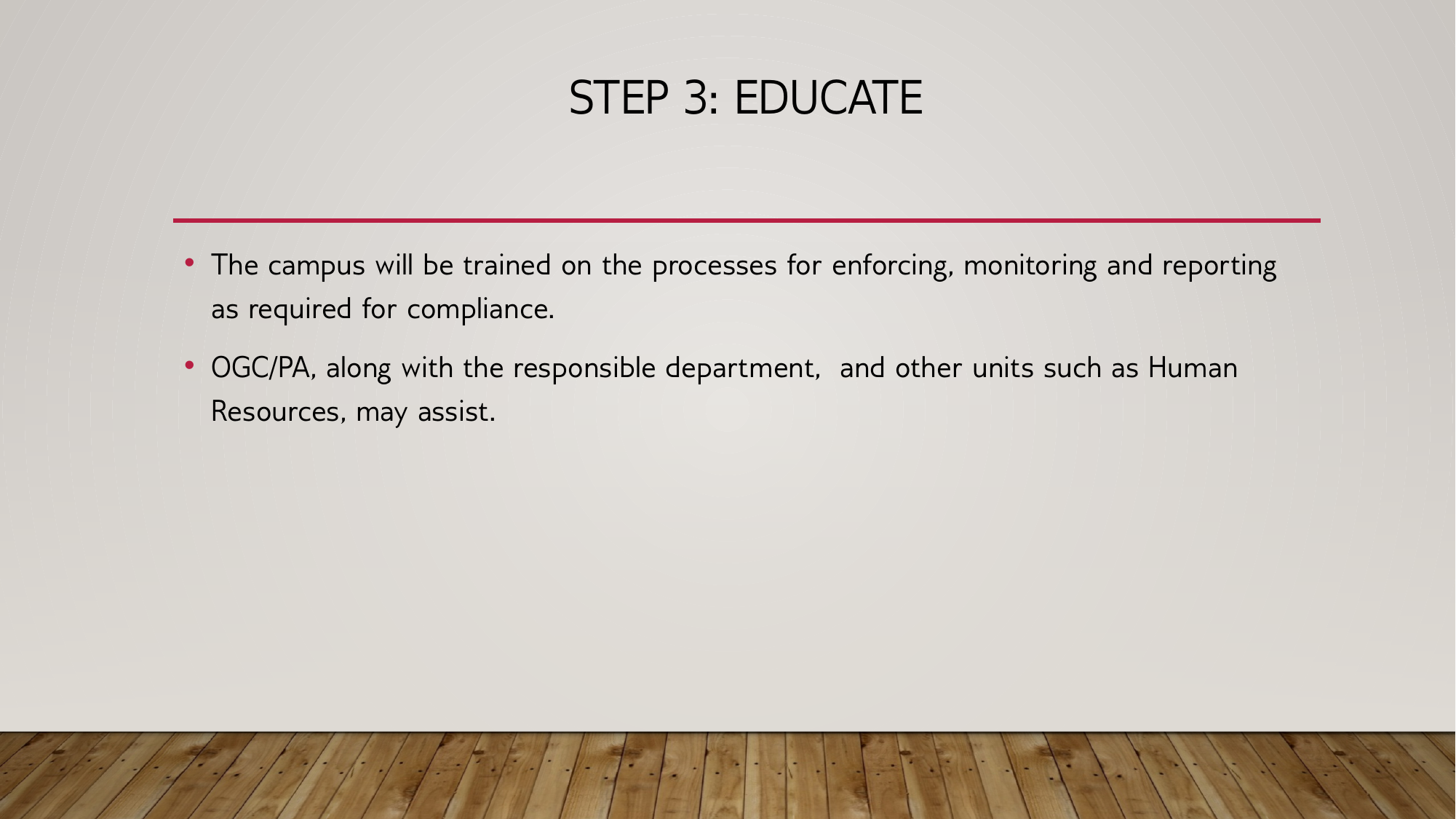

# Step 3: educate
The campus will be trained on the processes for enforcing, monitoring and reporting as required for compliance.
OGC/PA, along with the responsible department,  and other units such as Human Resources, may assist.